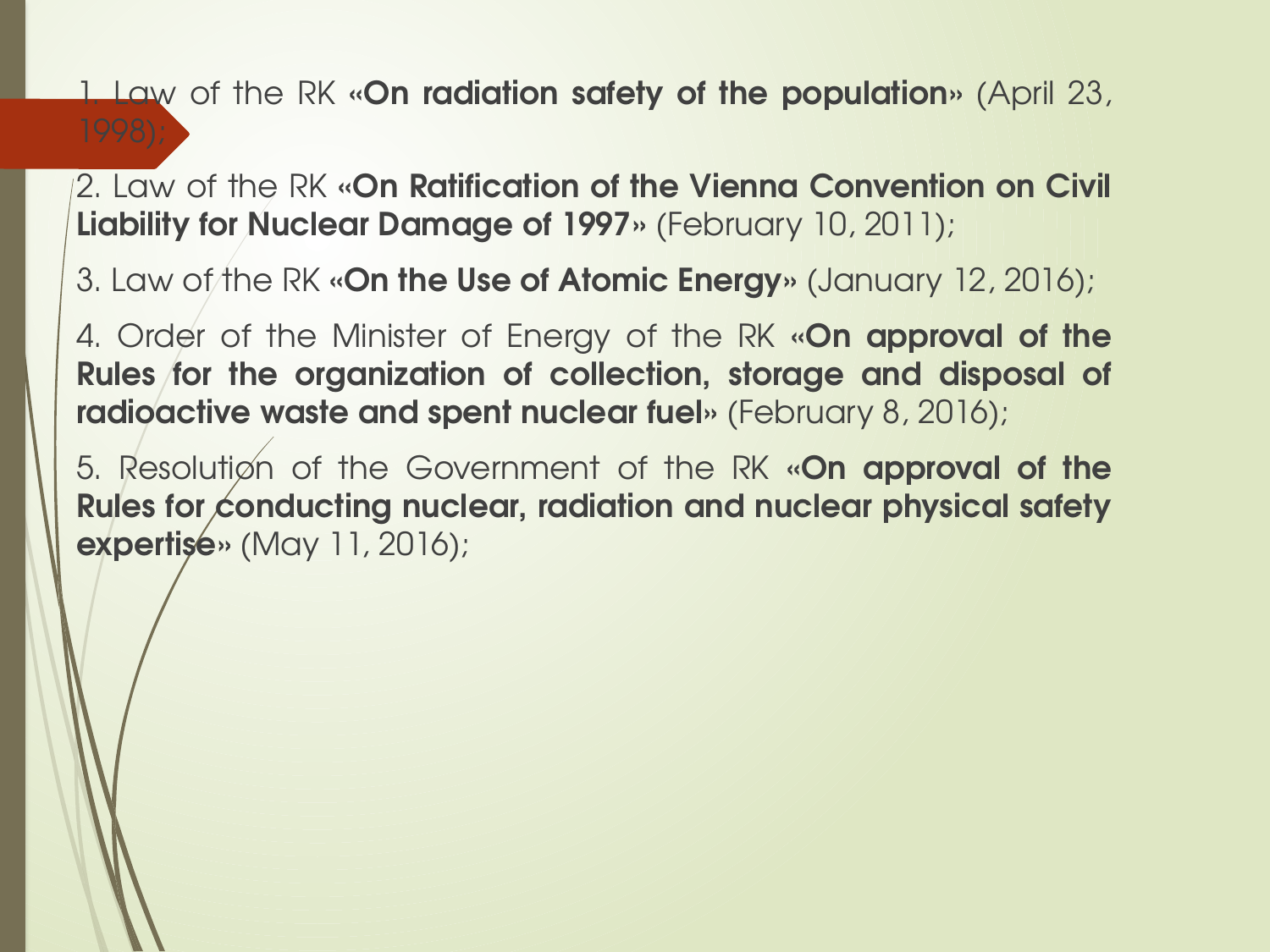

1. Law of the RK «On radiation safety of the population» (April 23, 1998);
2. Law of the RK «On Ratification of the Vienna Convention on Civil Liability for Nuclear Damage of 1997» (February 10, 2011);
3. Law of the RK «On the Use of Atomic Energy» (January 12, 2016);
4. Order of the Minister of Energy of the RK «On approval of the Rules for the organization of collection, storage and disposal of radioactive waste and spent nuclear fuel» (February 8, 2016);
5. Resolution of the Government of the RK «On approval of the Rules for conducting nuclear, radiation and nuclear physical safety expertise» (May 11, 2016);